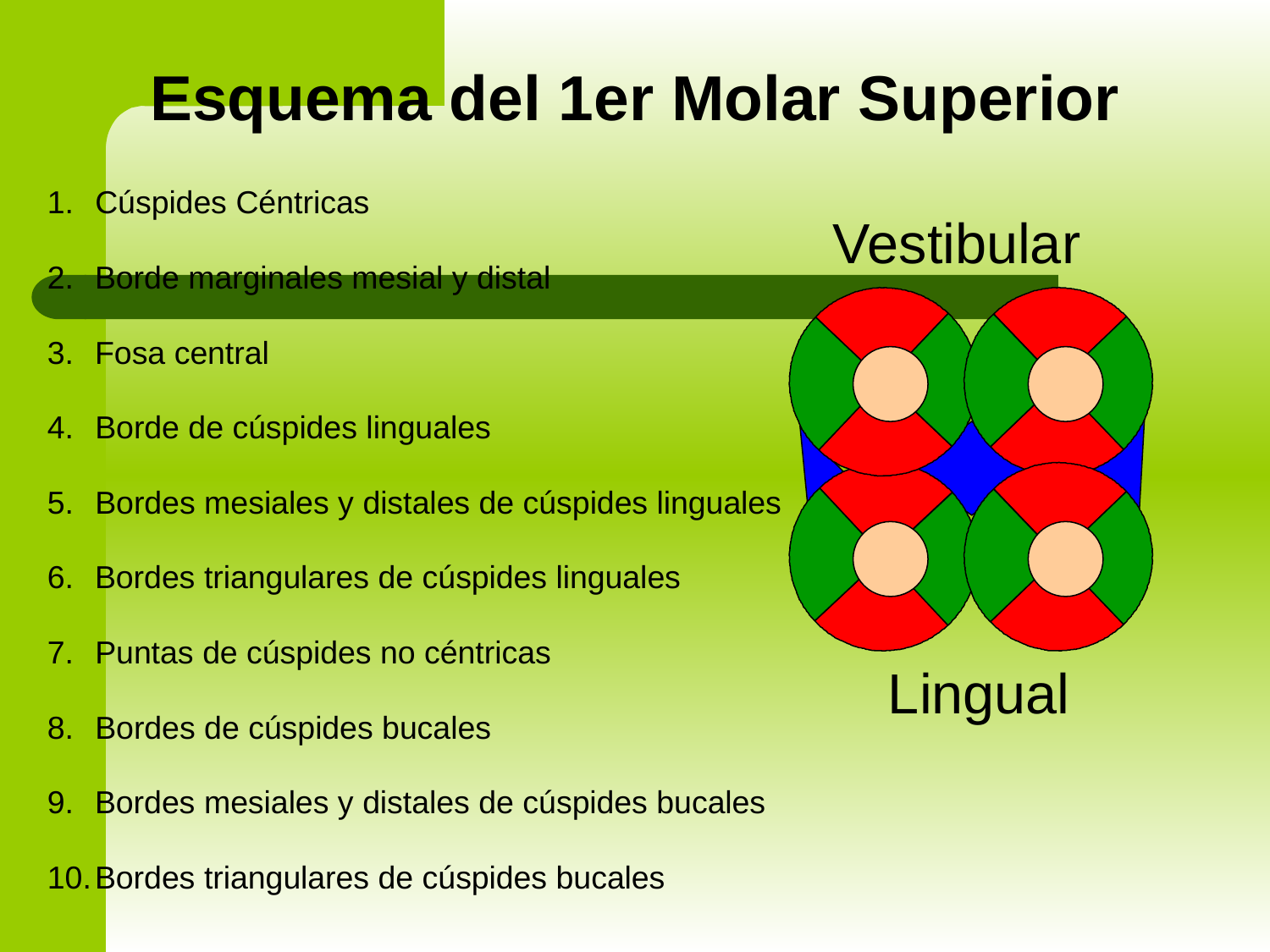

Esquema del 1er Molar Superior
Cúspides Céntricas
Vestibular
Borde marginales mesial y distal

Fosa central

Borde de cúspides linguales

Bordes mesiales y distales de cúspides linguales

Bordes triangulares de cúspides linguales

Puntas de cúspides no céntricas
Lingual
Bordes de cúspides bucales
Bordes mesiales y distales de cúspides bucales
Bordes triangulares de cúspides bucales